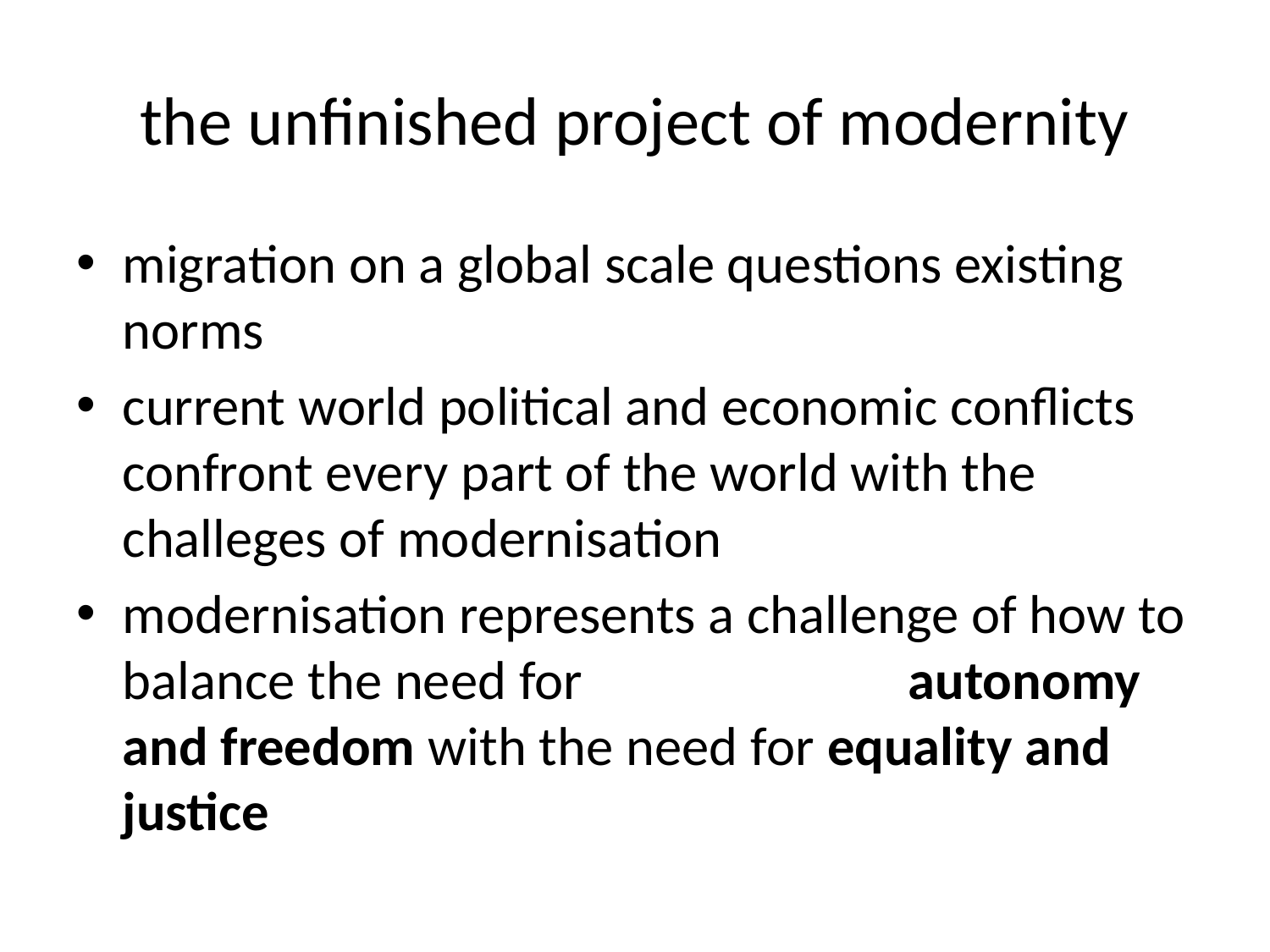

# the unfinished project of modernity
migration on a global scale questions existing norms
current world political and economic conflicts confront every part of the world with the challeges of modernisation
modernisation represents a challenge of how to balance the need for                          autonomy and freedom with the need for equality and justice